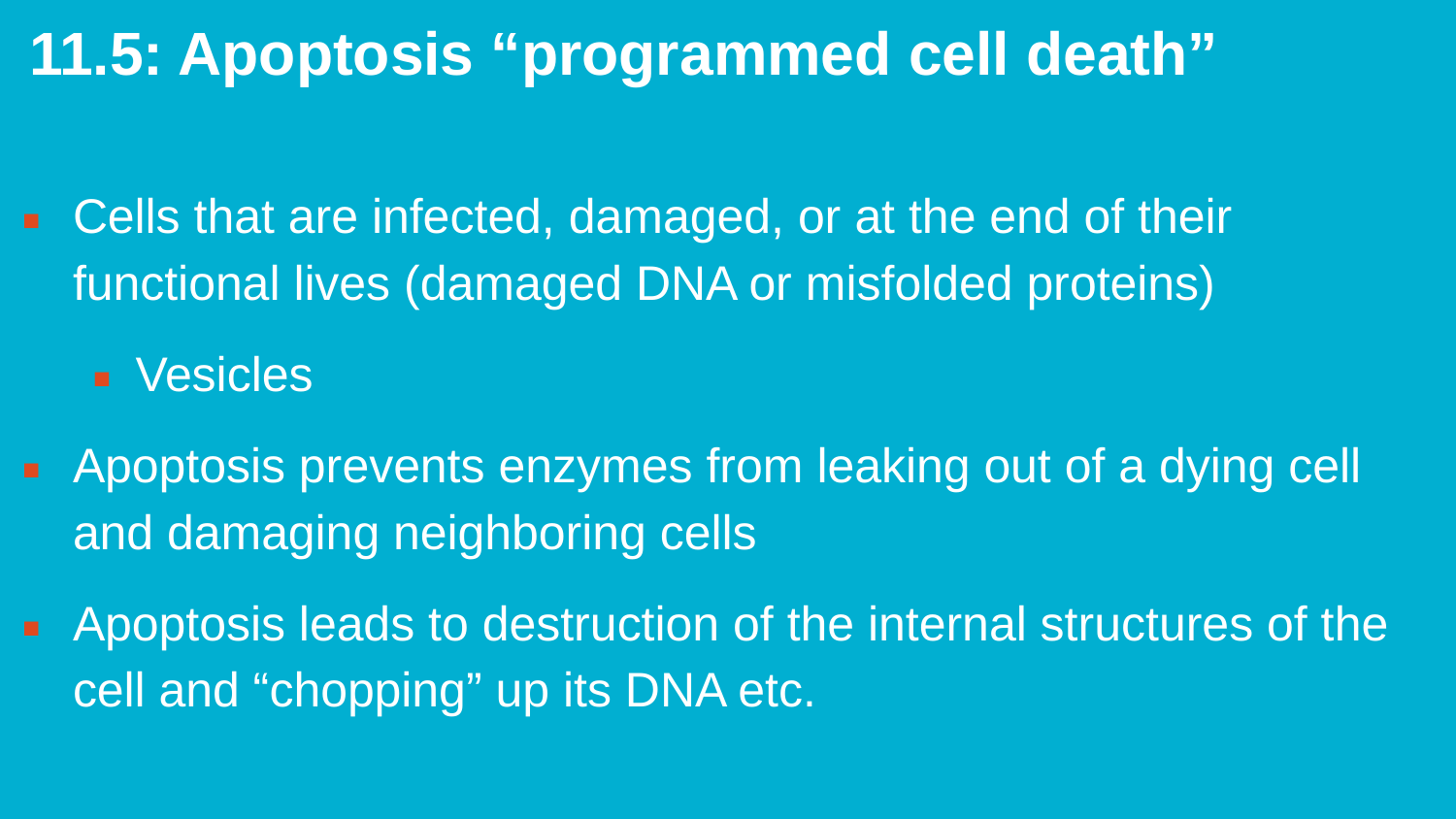

# 11.5: Apoptosis “programmed cell death”
Cells that are infected, damaged, or at the end of their functional lives (damaged DNA or misfolded proteins)
Vesicles
Apoptosis prevents enzymes from leaking out of a dying cell and damaging neighboring cells
Apoptosis leads to destruction of the internal structures of the cell and “chopping” up its DNA etc.